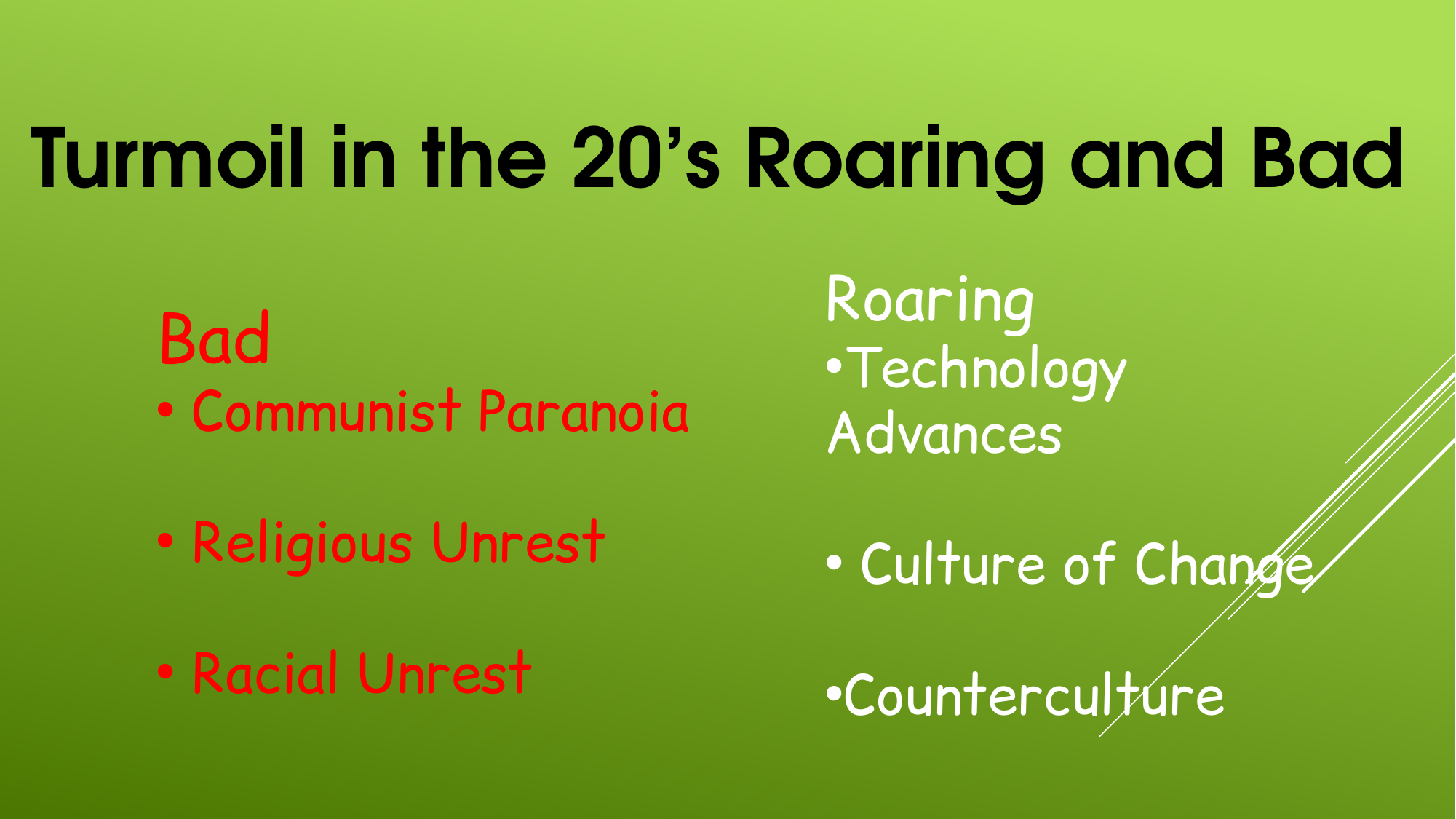

Turmoil in the 20’s Roaring and Bad
				Bad
 Communist Paranoia

 Religious Unrest

 Racial Unrest

				Roaring
Technology Advances

 Culture of Change

Counterculture